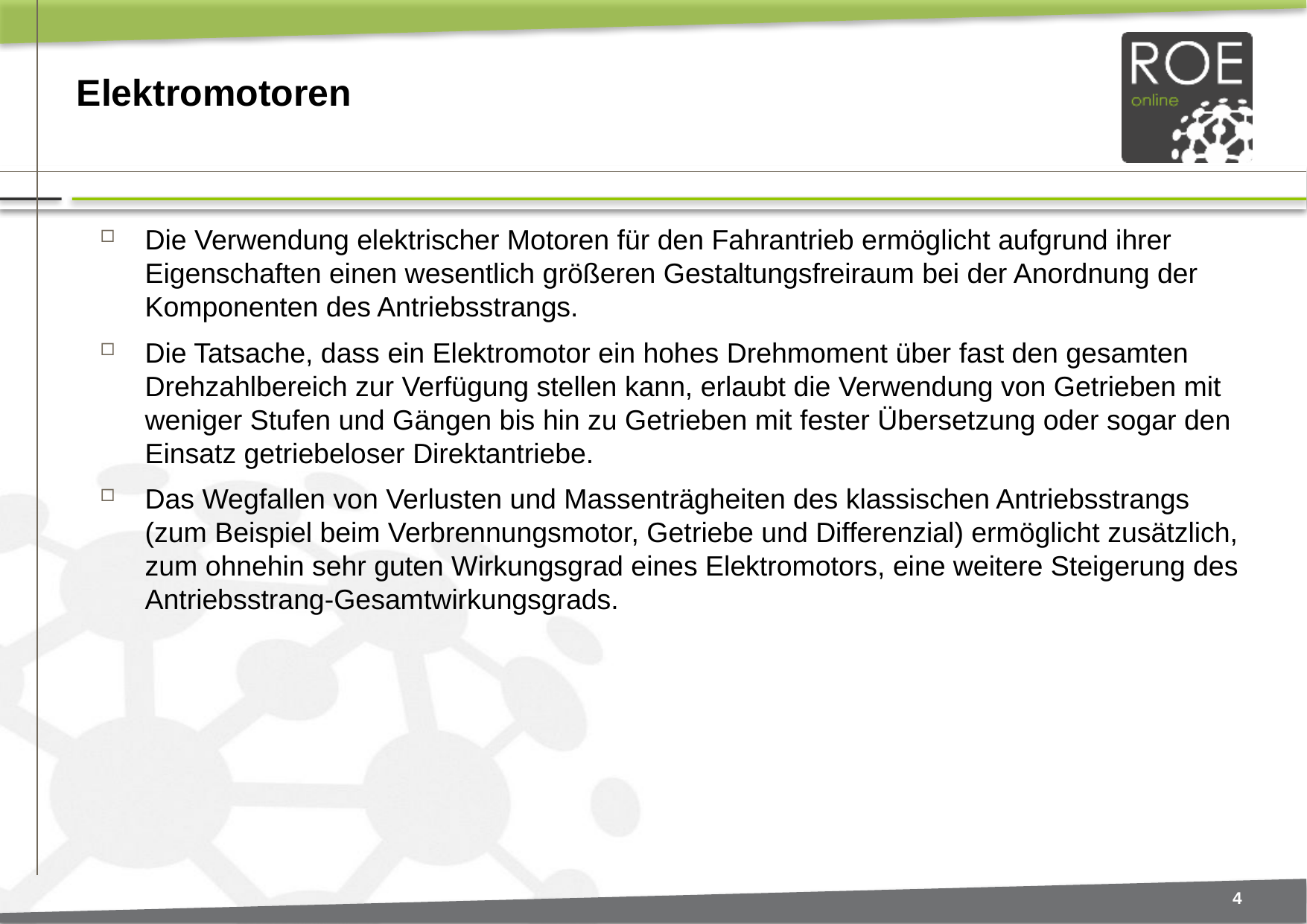

# Elektromotoren
Die Verwendung elektrischer Motoren für den Fahrantrieb ermöglicht aufgrund ihrer Eigenschaften einen wesentlich größeren Gestaltungsfreiraum bei der Anordnung der Komponenten des Antriebsstrangs.
Die Tatsache, dass ein Elektromotor ein hohes Drehmoment über fast den gesamten Drehzahlbereich zur Verfügung stellen kann, erlaubt die Verwendung von Getrieben mit weniger Stufen und Gängen bis hin zu Getrieben mit fester Übersetzung oder sogar den Einsatz getriebeloser Direktantriebe.
Das Wegfallen von Verlusten und Massenträgheiten des klassischen Antriebsstrangs (zum Beispiel beim Verbrennungsmotor, Getriebe und Differenzial) ermöglicht zusätzlich, zum ohnehin sehr guten Wirkungsgrad eines Elektromotors, eine weitere Steigerung des Antriebsstrang-Gesamtwirkungsgrads.
4